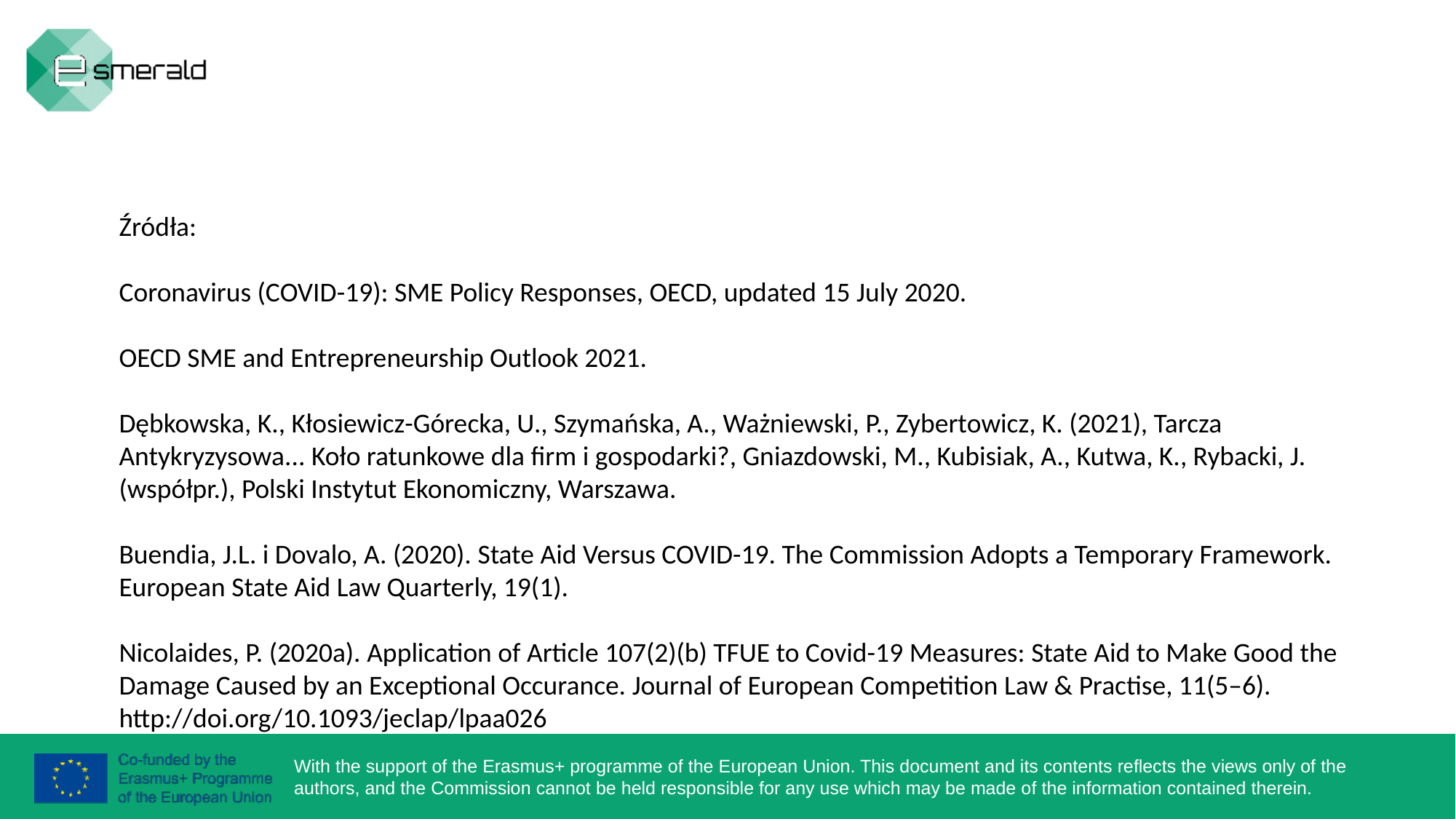

Źródła:

Coronavirus (COVID-19): SME Policy Responses, OECD, updated 15 July 2020.

OECD SME and Entrepreneurship Outlook 2021.

Dębkowska, K., Kłosiewicz-Górecka, U., Szymańska, A., Ważniewski, P., Zybertowicz, K. (2021), Tarcza Antykryzysowa... Koło ratunkowe dla firm i gospodarki?, Gniazdowski, M., Kubisiak, A., Kutwa, K., Rybacki, J. (współpr.), Polski Instytut Ekonomiczny, Warszawa.

Buendia, J.L. i Dovalo, A. (2020). State Aid Versus COVID-19. The Commission Adopts a Temporary Framework. European State Aid Law Quarterly, 19(1).

Nicolaides, P. (2020a). Application of Article 107(2)(b) TFUE to Covid-19 Measures: State Aid to Make Good the Damage Caused by an Exceptional Occurance. Journal of European Competition Law & Practise, 11(5–6). http://doi.org/10.1093/jeclap/lpaa026